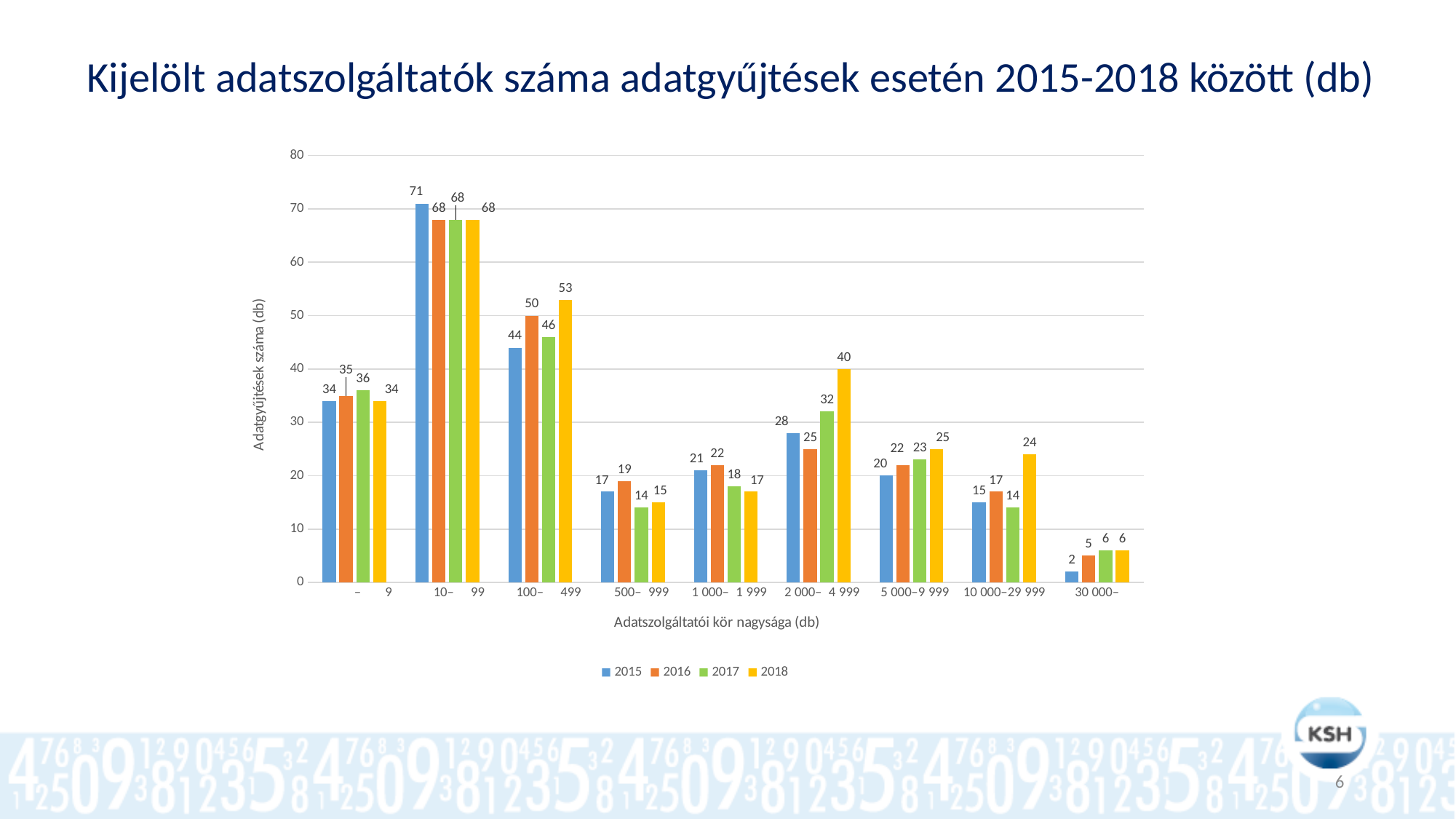

# Kijelölt adatszolgáltatók száma adatgyűjtések esetén 2015-2018 között (db)

### Chart

| Category | 2015 | 2016 | 2017 | 2018 |
|---|---|---|---|---|
|            –       9 | 34.0 | 35.0 | 36.0 | 34.0 |
|        10–     99 | 71.0 | 68.0 | 68.0 | 68.0 |
|      100–     499 | 44.0 | 50.0 | 46.0 | 53.0 |
|      500–  999 | 17.0 | 19.0 | 14.0 | 15.0 |
|   1 000–  1 999 | 21.0 | 22.0 | 18.0 | 17.0 |
|   2 000–  4 999 | 28.0 | 25.0 | 32.0 | 40.0 |
|   5 000–9 999 | 20.0 | 22.0 | 23.0 | 25.0 |
| 10 000–29 999 | 15.0 | 17.0 | 14.0 | 24.0 |
| 30 000– | 2.0 | 5.0 | 6.0 | 6.0 |
6